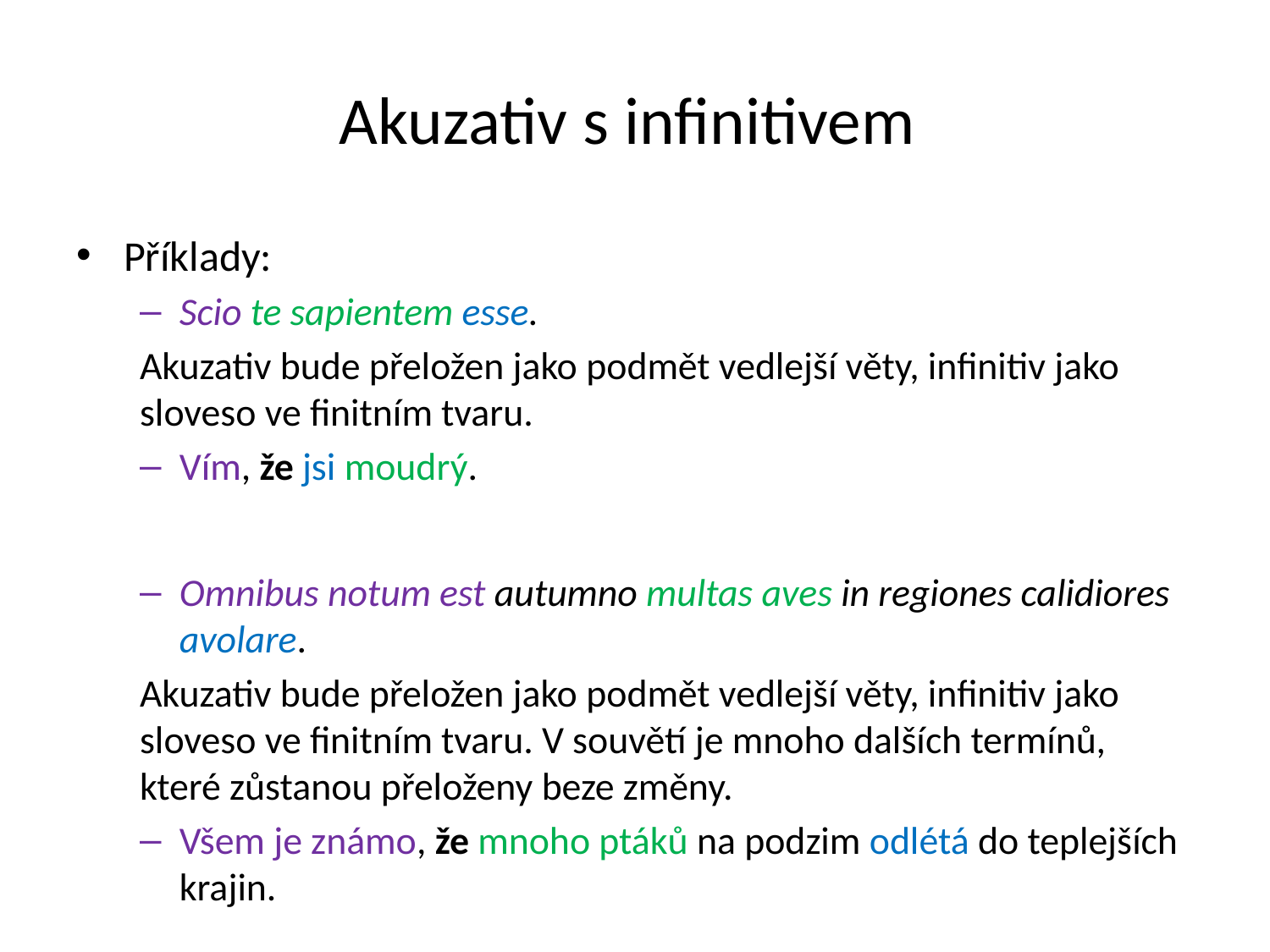

# Akuzativ s infinitivem
Příklady:
Scio te sapientem esse.
Akuzativ bude přeložen jako podmět vedlejší věty, infinitiv jako sloveso ve finitním tvaru.
Vím, že jsi moudrý.

Omnibus notum est autumno multas aves in regiones calidiores avolare.
Akuzativ bude přeložen jako podmět vedlejší věty, infinitiv jako sloveso ve finitním tvaru. V souvětí je mnoho dalších termínů, které zůstanou přeloženy beze změny.
Všem je známo, že mnoho ptáků na podzim odlétá do teplejších krajin.